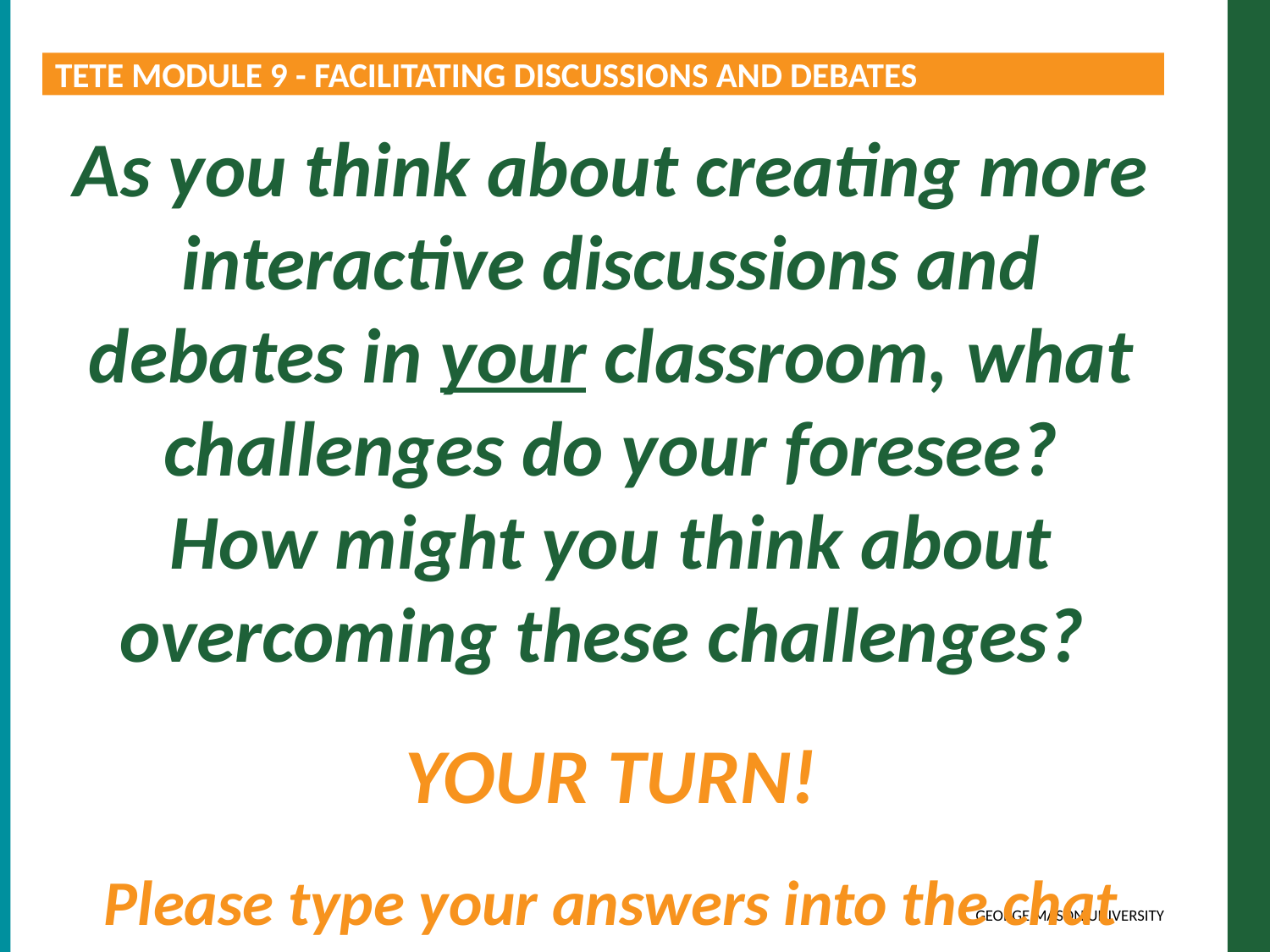

TETE MODULE 9 - FACILITATING DISCUSSIONS AND DEBATES
As you think about creating more interactive discussions and debates in your classroom, what challenges do your foresee?
How might you think about overcoming these challenges?

YOUR TURN!

Please type your answers into the chat box
or raise your hand to share an answer!